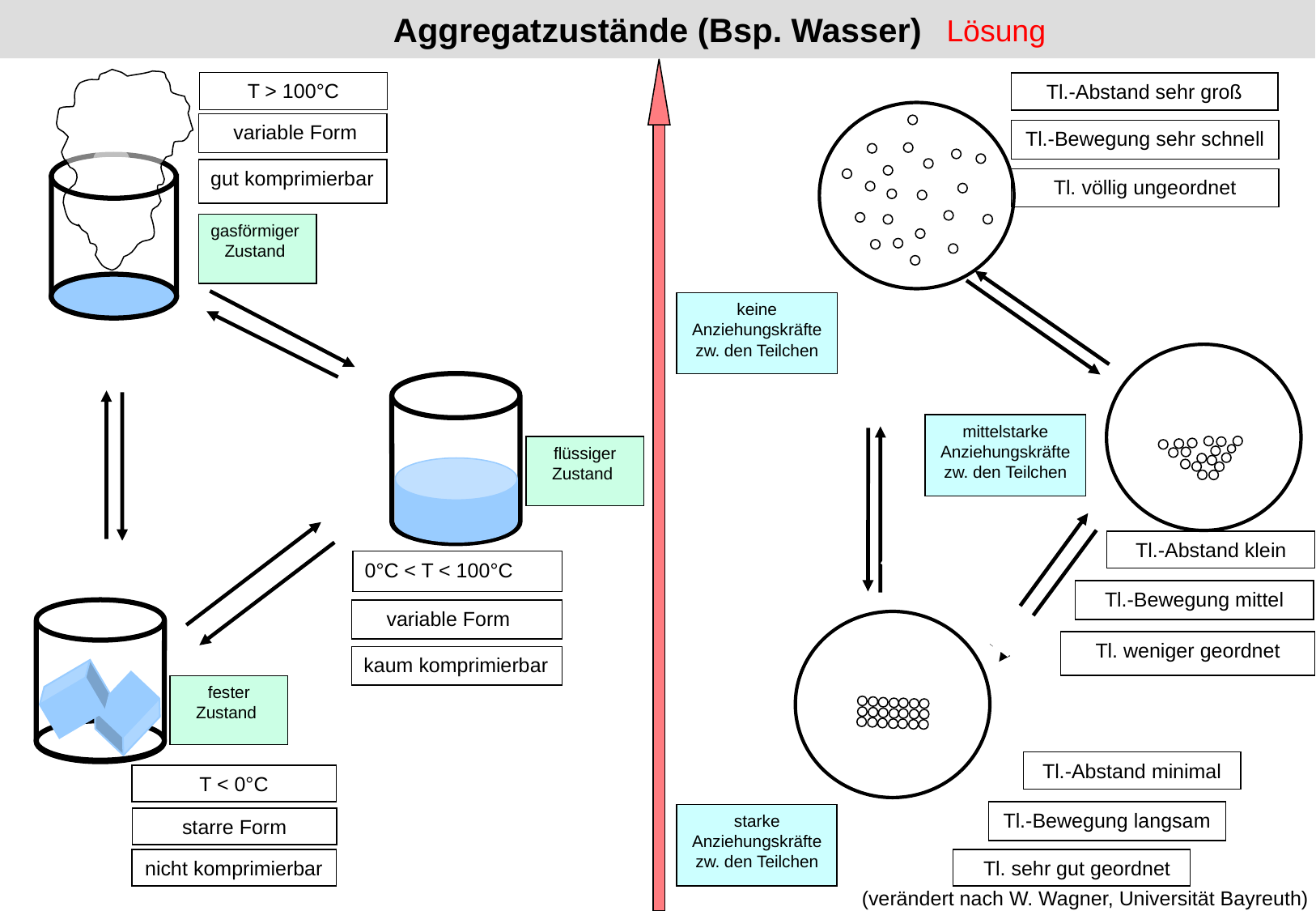

# Aggregatzustände (Bsp. Wasser)
Lösung

T > 100°C
Tl.-Abstand sehr groß

    variable Form

Tl.-Bewegung sehr schnell
gut komprimierbar
Tl. völlig ungeordnet
gasförmiger
   Zustand

keine
Anziehungskräfte
zw. den Teilchen

mittelstarke
Anziehungskräfte
zw. den Teilchen

flüssiger
   Zustand

Tl.-Abstand klein

0°C < T < 100°C

Tl.-Bewegung mittel

    variable Form

Tl. weniger geordnet

kaum komprimierbar
fester
   Zustand
Tl.-Abstand minimal
T < 0°C
Tl.-Bewegung langsam
starke
Anziehungskräfte
zw. den Teilchen
starre Form
nicht komprimierbar
  Tl. sehr gut geordnet
(verändert nach W. Wagner, Universität Bayreuth)